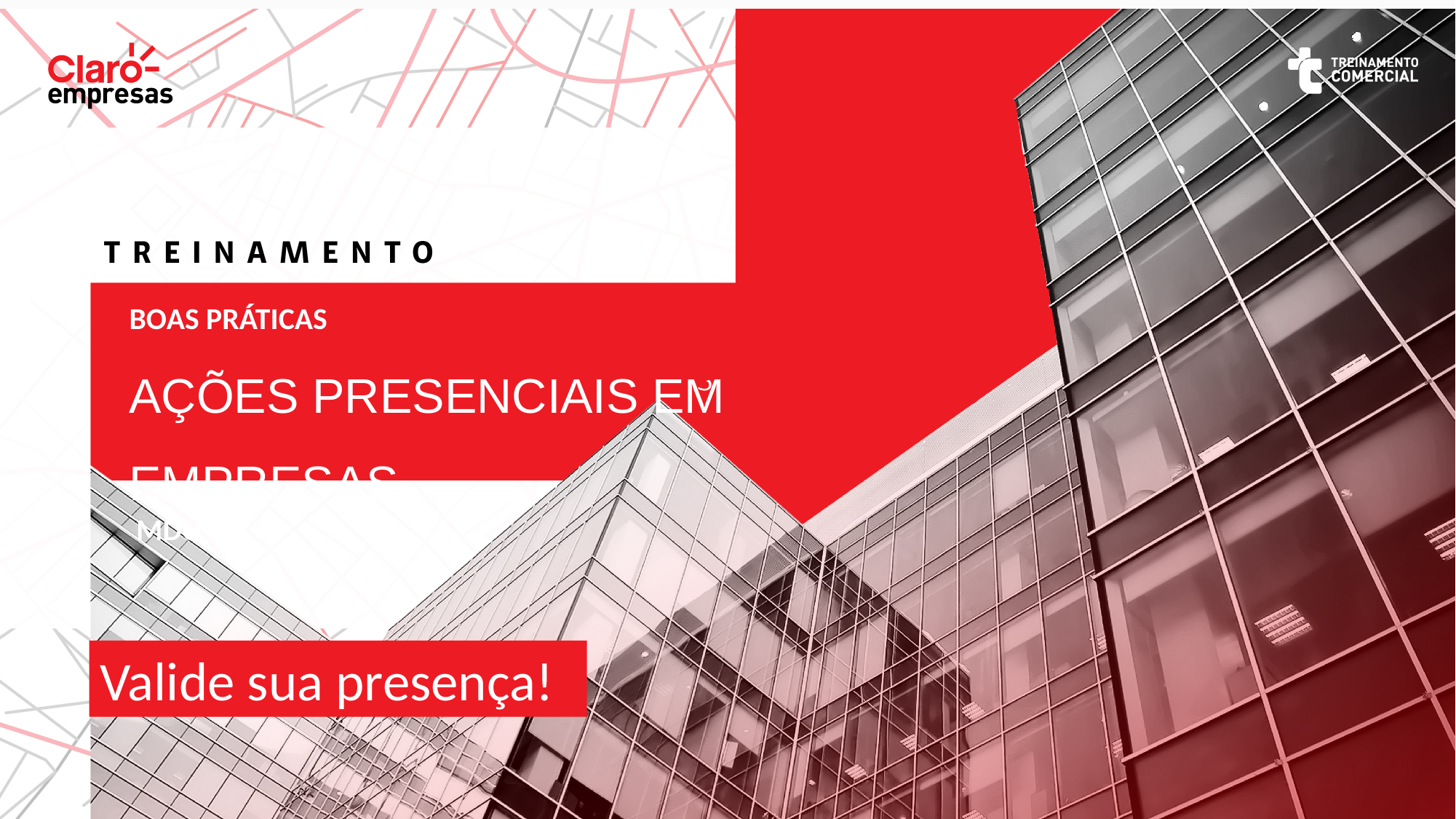

BOAS PRÁTICAS
AÇÕES PRESENCIAIS EM EMPRESAS
 MDU

Valide sua presença!